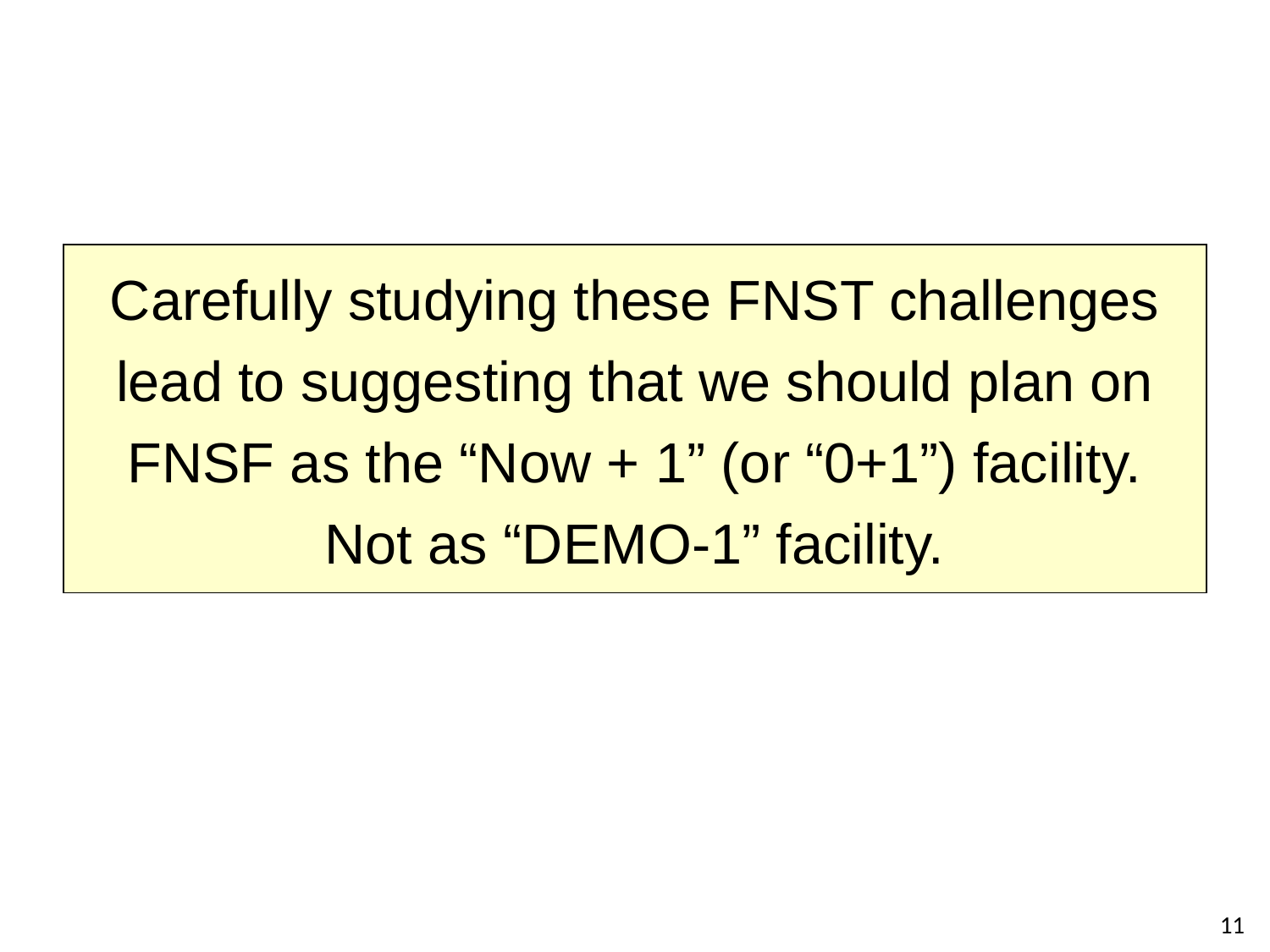

Carefully studying these FNST challenges
lead to suggesting that we should plan on FNSF as the “Now + 1” (or “0+1”) facility. Not as “DEMO-1” facility.
11